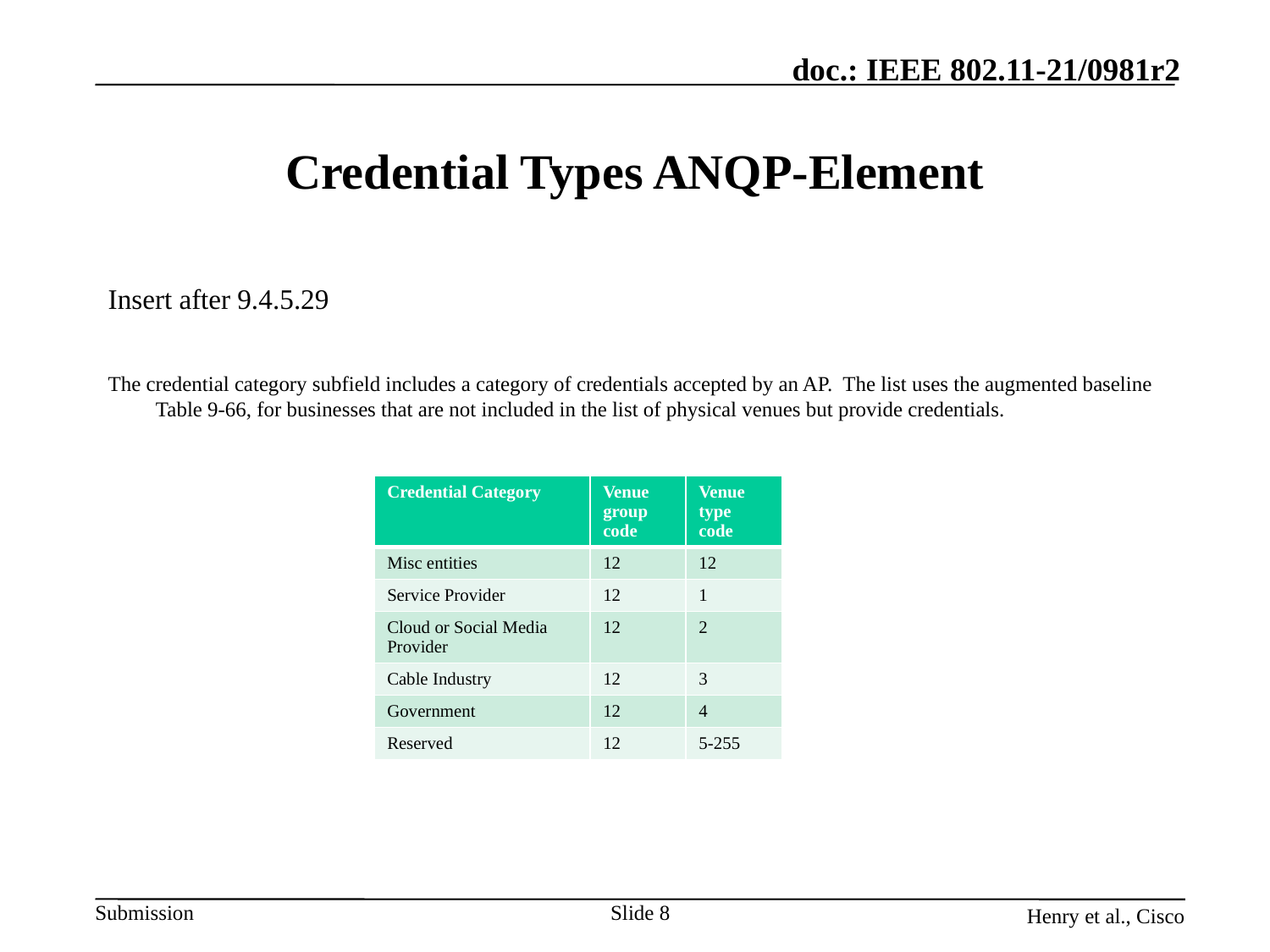

# Credential Types ANQP-Element
Insert after 9.4.5.29

The credential category subfield includes a category of credentials accepted by an AP.  The list uses the augmented baseline Table 9-66, for businesses that are not included in the list of physical venues but provide credentials.

| Credential Category | Venue group code | Venue type code |
| --- | --- | --- |
| Misc entities | 12 | 12 |
| Service Provider | 12 | 1 |
| Cloud or Social Media Provider | 12 | 2 |
| Cable Industry | 12 | 3 |
| Government | 12 | 4 |
| Reserved | 12 | 5-255 |
Slide 8